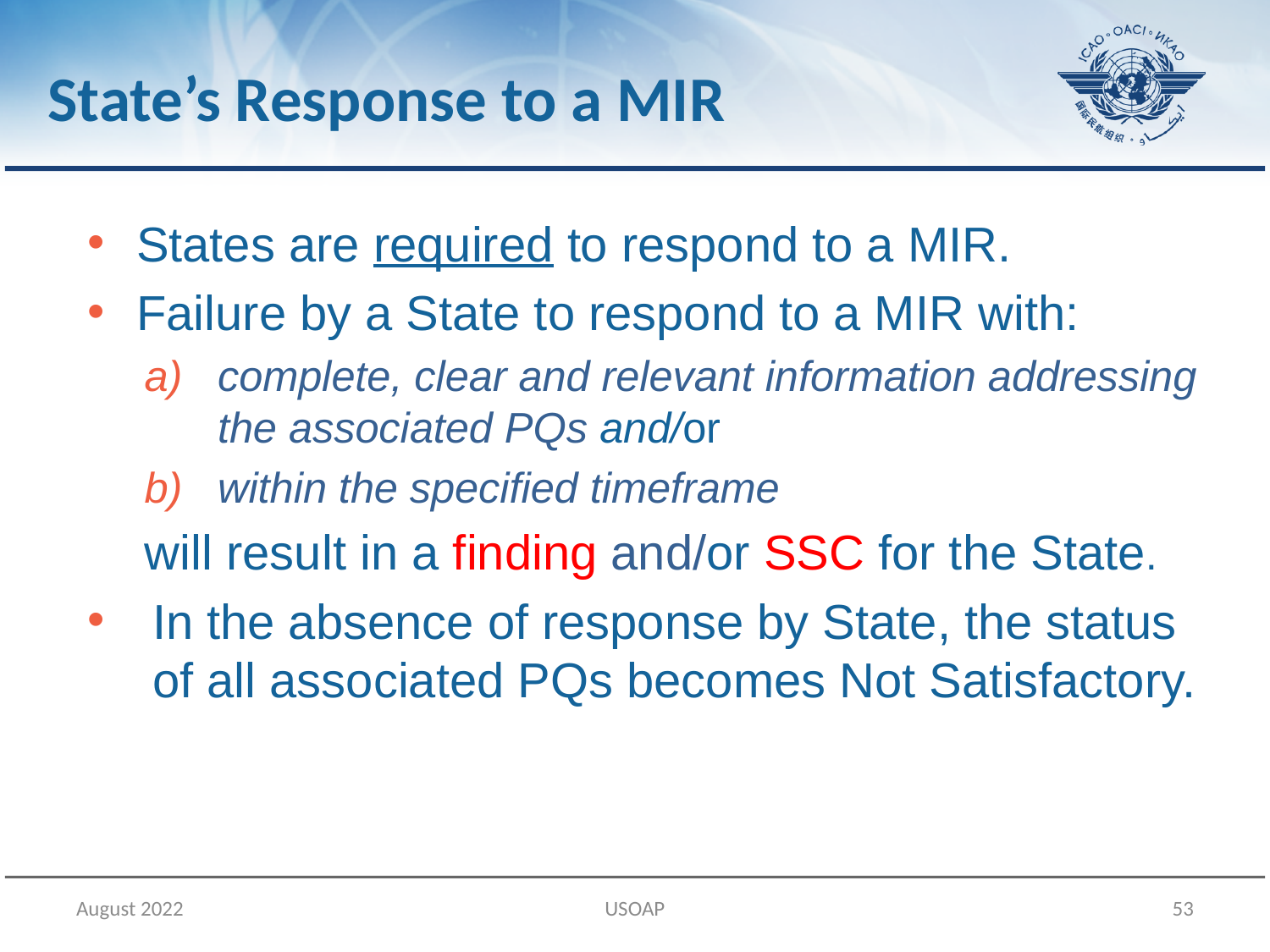

# State’s Response to a MIR
States are required to respond to a MIR.
Failure by a State to respond to a MIR with:
complete, clear and relevant information addressing the associated PQs and/or
within the specified timeframe
will result in a finding and/or SSC for the State.
In the absence of response by State, the status of all associated PQs becomes Not Satisfactory.

August 2022
USOAP
53